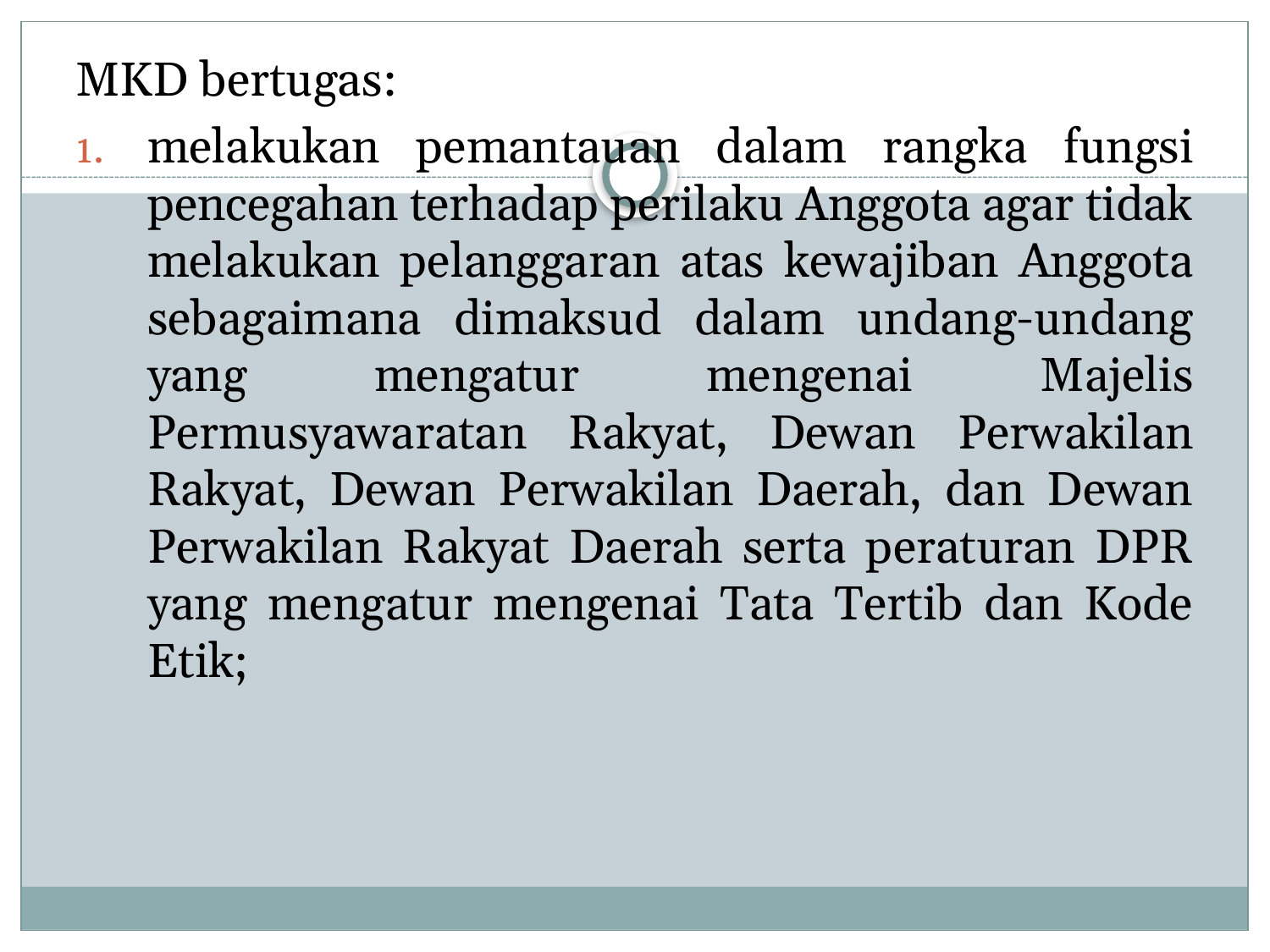

MKD bertugas:
melakukan pemantauan dalam rangka fungsi pencegahan terhadap perilaku Anggota agar tidak melakukan pelanggaran atas kewajiban Anggota sebagaimana dimaksud dalam undang-undang yang mengatur mengenai Majelis Permusyawaratan Rakyat, Dewan Perwakilan Rakyat, Dewan Perwakilan Daerah, dan Dewan Perwakilan Rakyat Daerah serta peraturan DPR yang mengatur mengenai Tata Tertib dan Kode Etik;